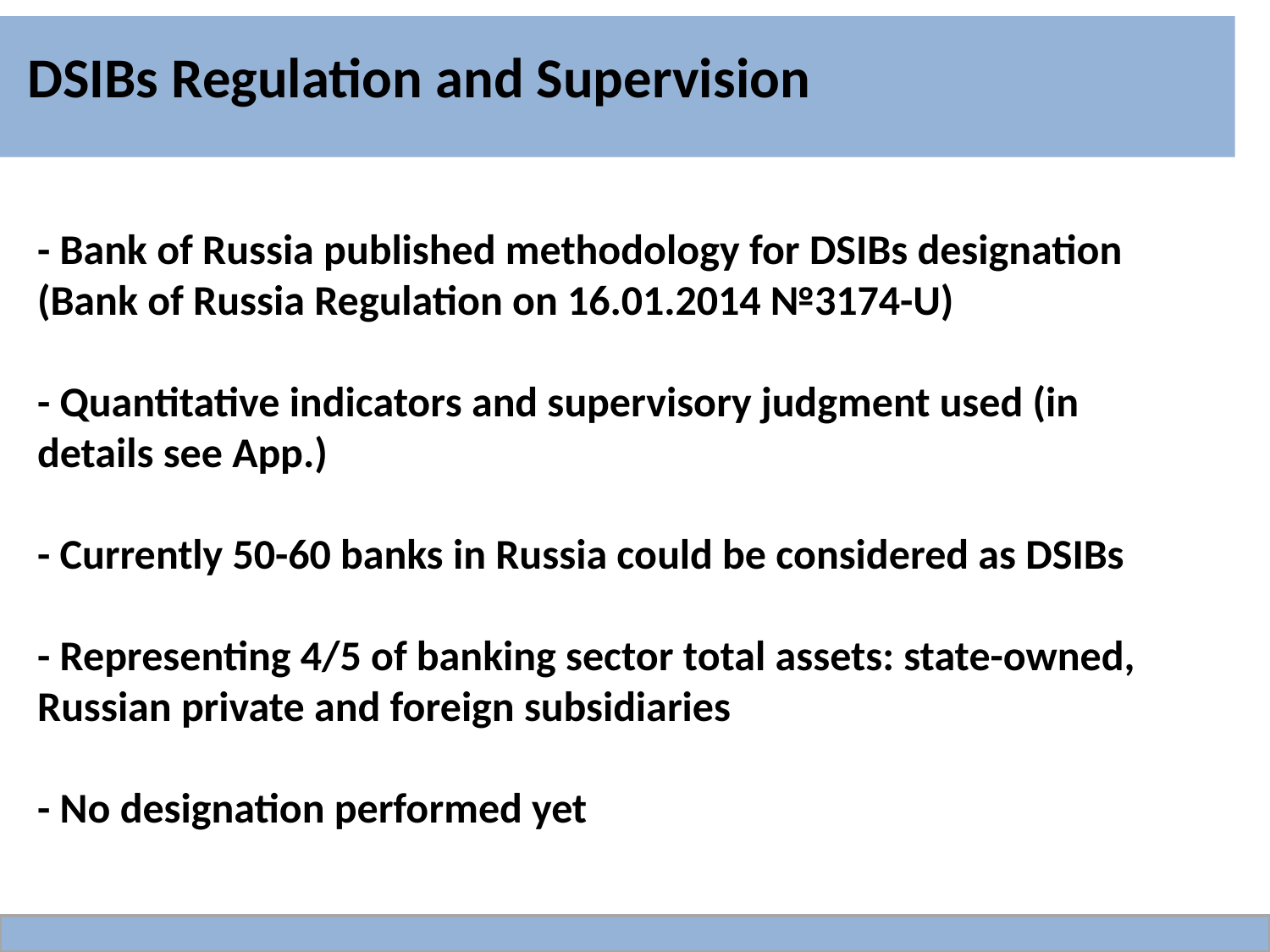

DSIBs Regulation and Supervision
- Bank of Russia published methodology for DSIBs designation (Bank of Russia Regulation on 16.01.2014 №3174-U)

- Quantitative indicators and supervisory judgment used (in details see App.)

- Currently 50-60 banks in Russia could be considered as DSIBs

- Representing 4/5 of banking sector total assets: state-owned, Russian private and foreign subsidiaries

- No designation performed yet